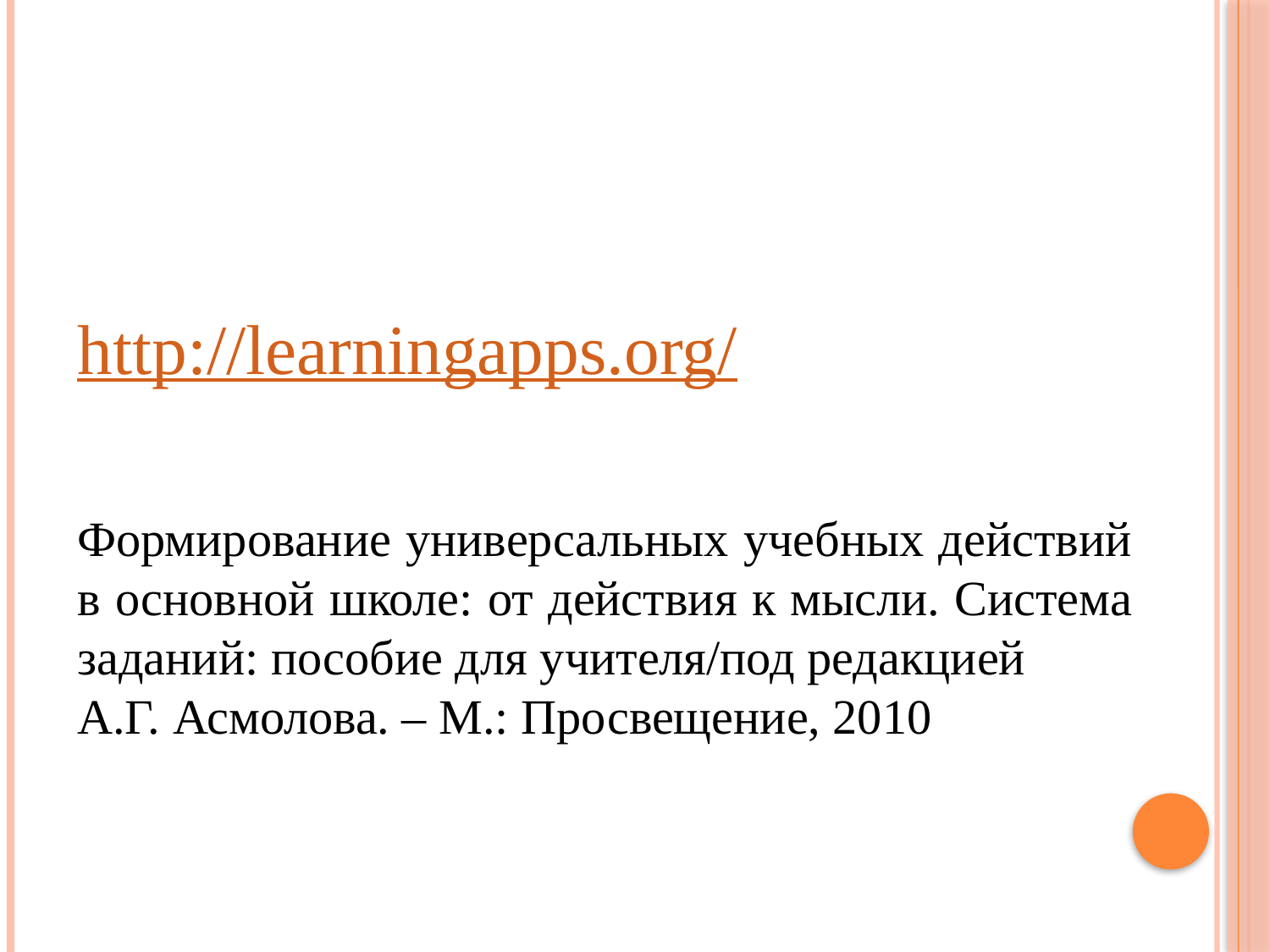

http://learningapps.org/

Формирование универсальных учебных действий в основной школе: от действия к мысли. Система заданий: пособие для учителя/под редакцией
А.Г. Асмолова. – М.: Просвещение, 2010